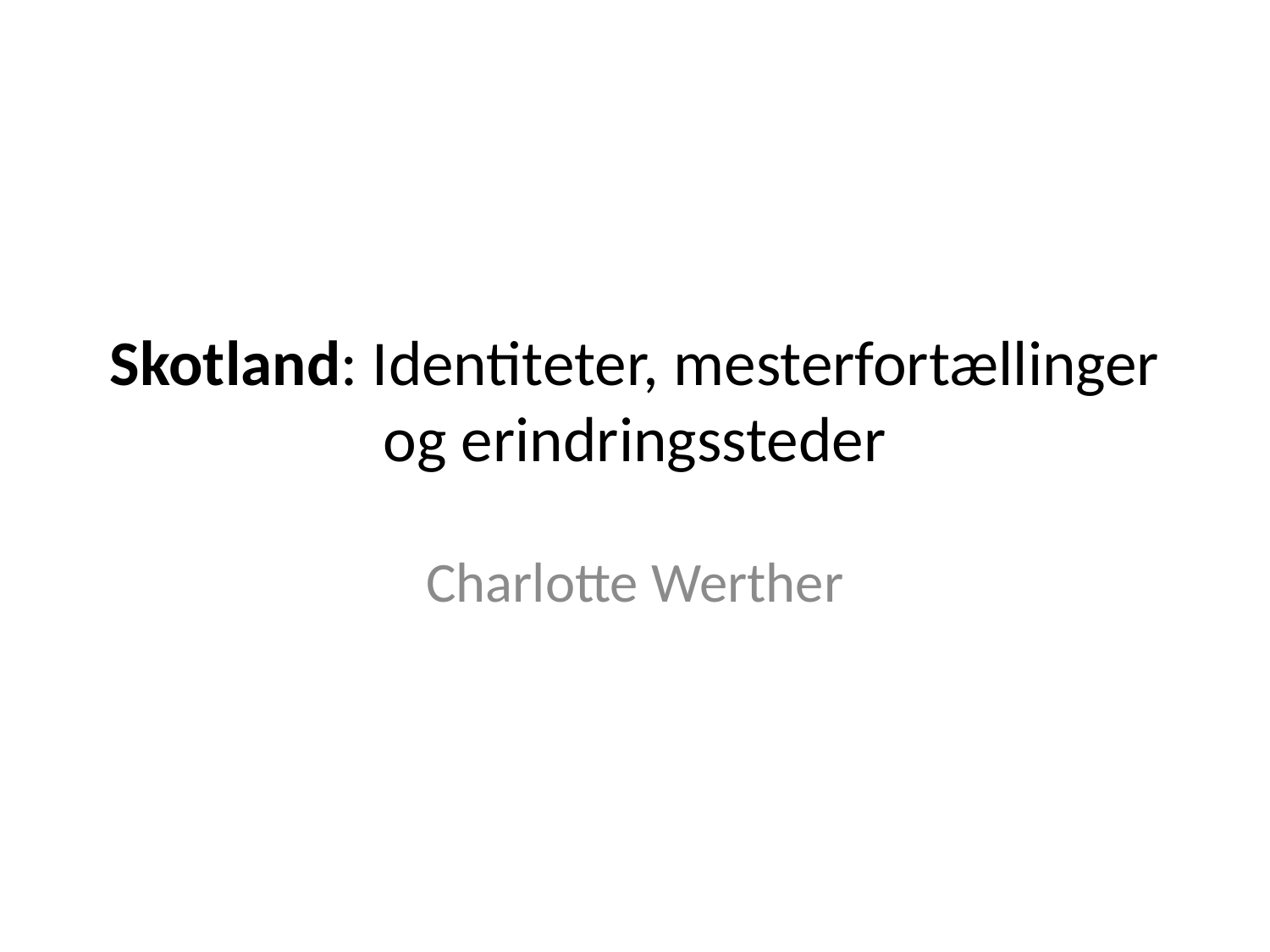

# Skotland: Identiteter, mesterfortællinger og erindringssteder
Charlotte Werther